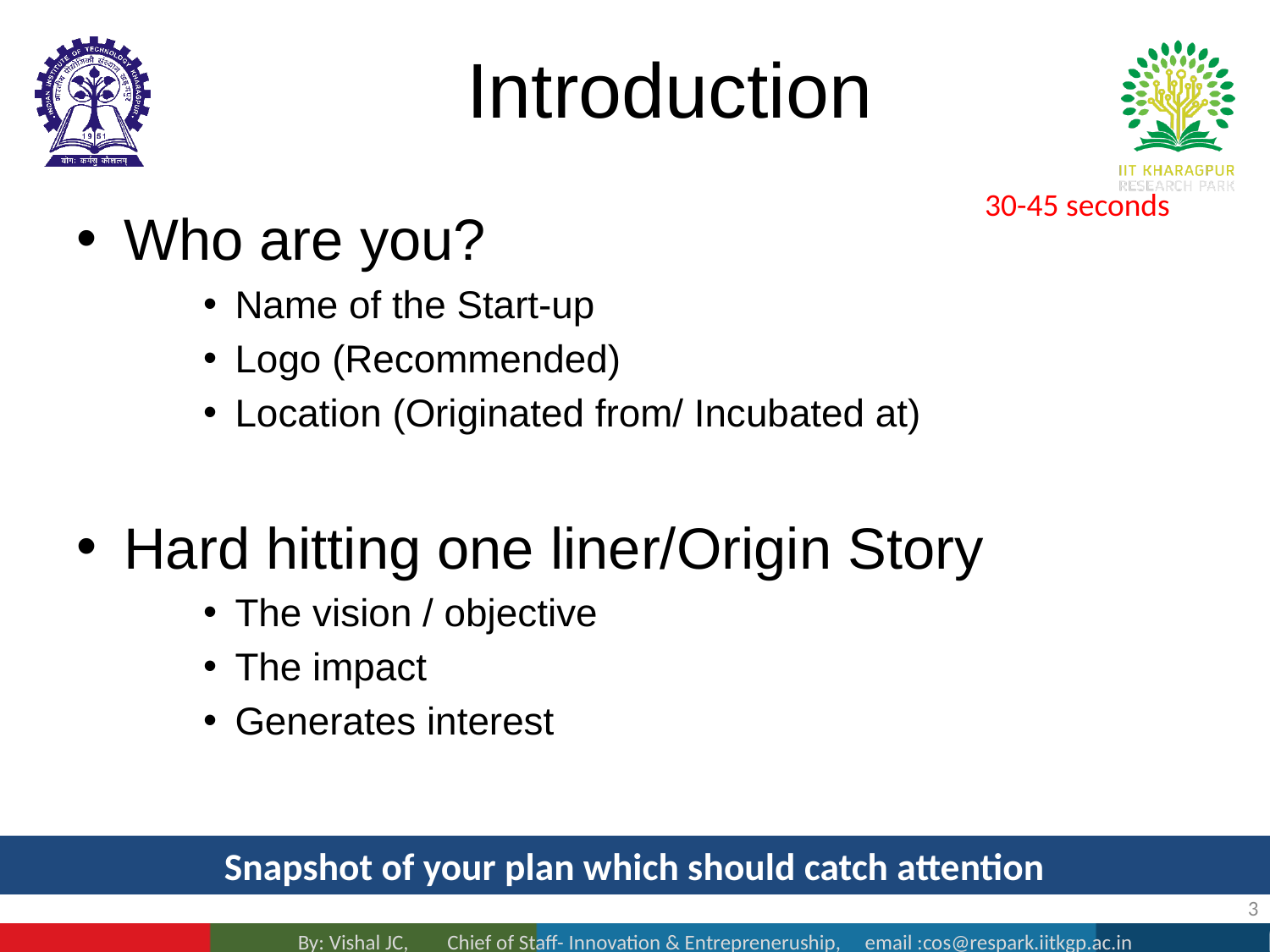

# Introduction
30-45 seconds
Who are you?
Name of the Start-up
Logo (Recommended)
Location (Originated from/ Incubated at)

Hard hitting one liner/Origin Story
The vision / objective
The impact
Generates interest

Snapshot of your plan which should catch attention
3